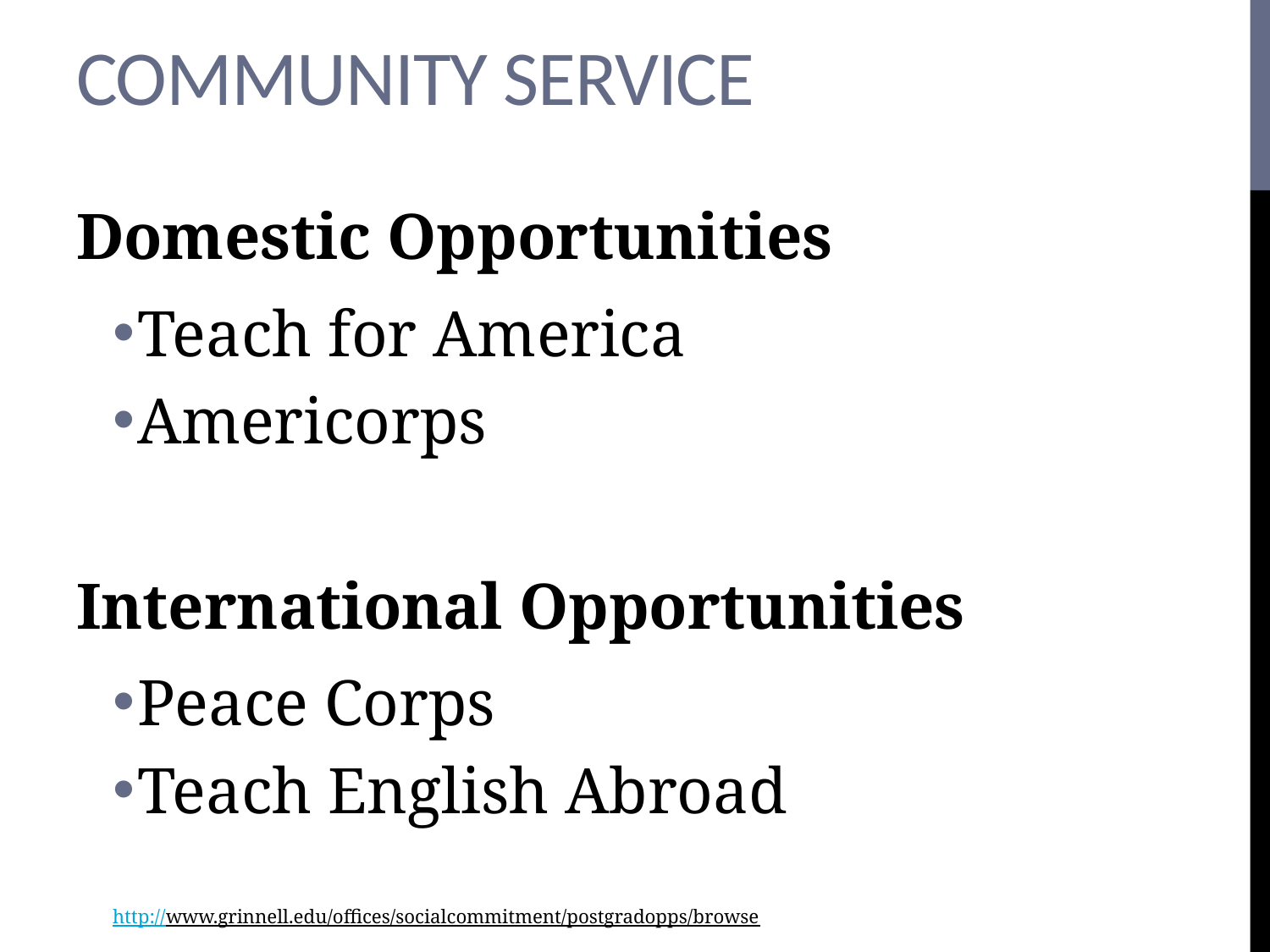

# Community Service
Domestic Opportunities
Teach for America
Americorps

International Opportunities
Peace Corps
Teach English Abroad
http://www.grinnell.edu/offices/socialcommitment/postgradopps/browse